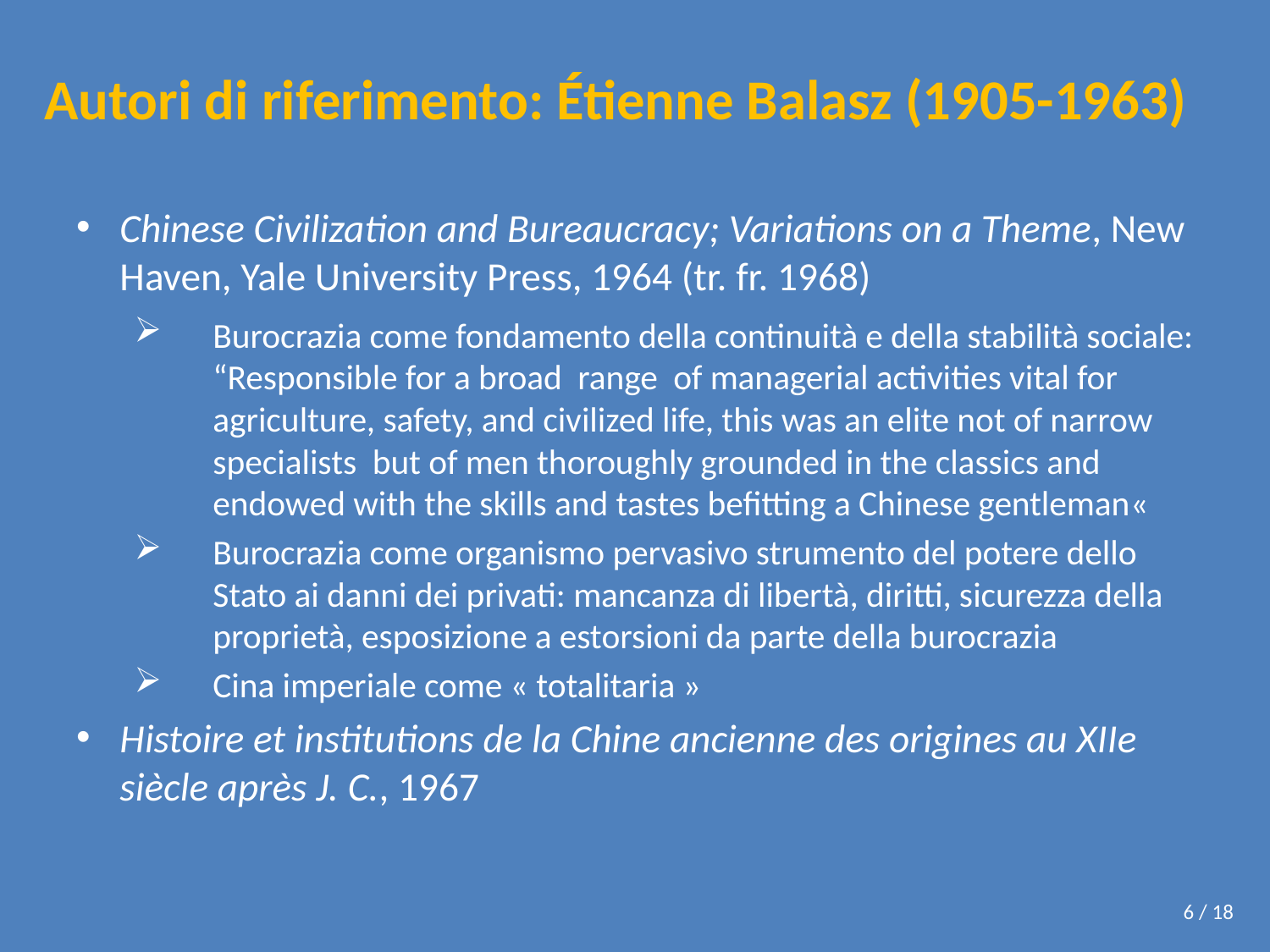

# Autori di riferimento: Étienne Balasz (1905-1963)
Chinese Civilization and Bureaucracy; Variations on a Theme, New Haven, Yale University Press, 1964 (tr. fr. 1968)
Burocrazia come fondamento della continuità e della stabilità sociale: “Responsible for a broad  range  of managerial activities vital for agriculture, safety, and civilized life, this was an elite not of narrow  specialists  but of men thoroughly grounded in the classics and endowed with the skills and tastes befitting a Chinese gentleman«
Burocrazia come organismo pervasivo strumento del potere dello Stato ai danni dei privati: mancanza di libertà, diritti, sicurezza della proprietà, esposizione a estorsioni da parte della burocrazia
Cina imperiale come « totalitaria »
Histoire et institutions de la Chine ancienne des origines au XIIe siècle après J. C., 1967

6 / 18